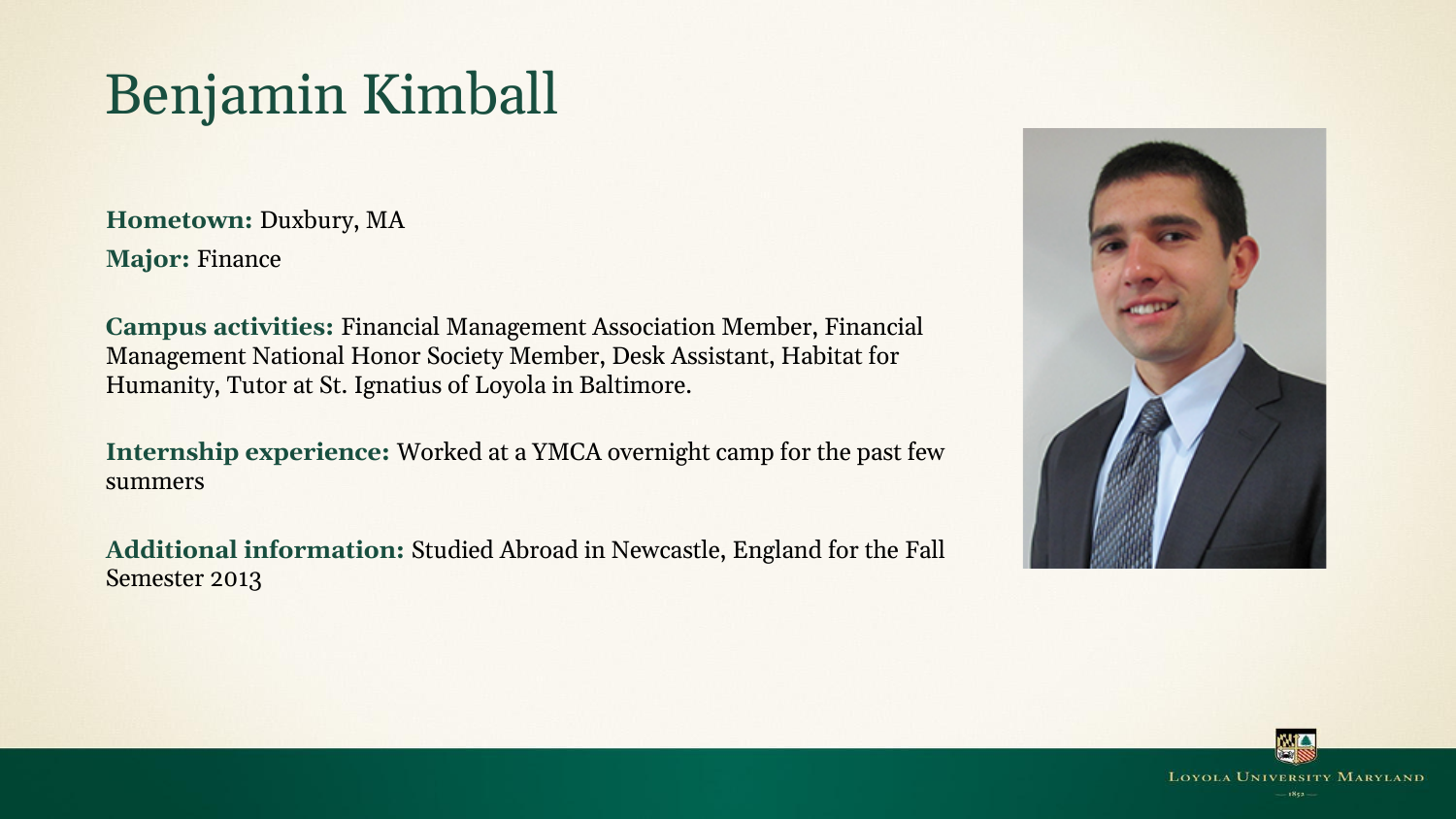

# Benjamin Kimball

Hometown: Duxbury, MA
Major: Finance

Campus activities: Financial Management Association Member, Financial Management National Honor Society Member, Desk Assistant, Habitat for Humanity, Tutor at St. Ignatius of Loyola in Baltimore.

Internship experience: Worked at a YMCA overnight camp for the past few summers

Additional information: Studied Abroad in Newcastle, England for the Fall Semester 2013